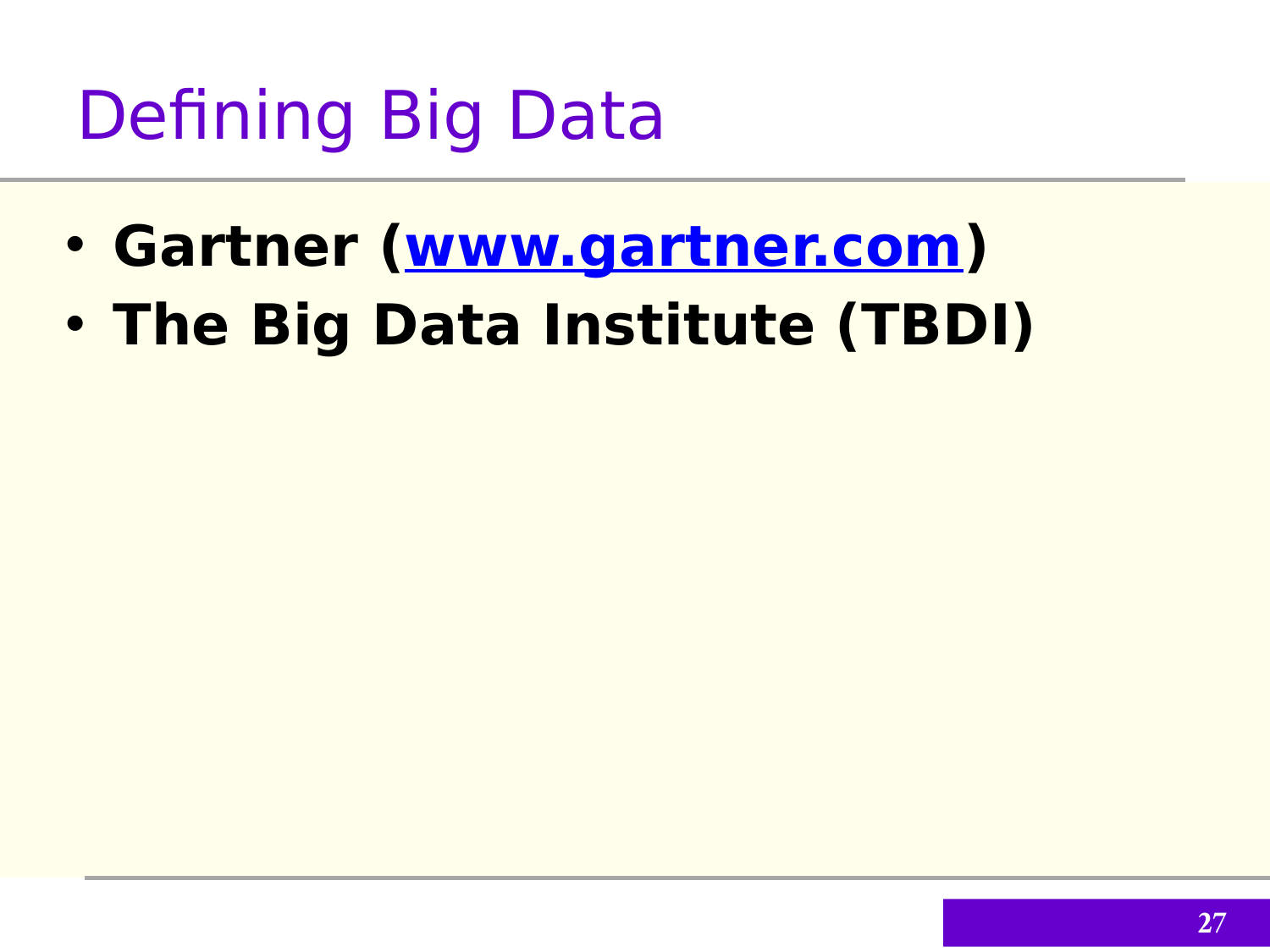

Defining Big Data
Gartner (www.gartner.com)
The Big Data Institute (TBDI)
27